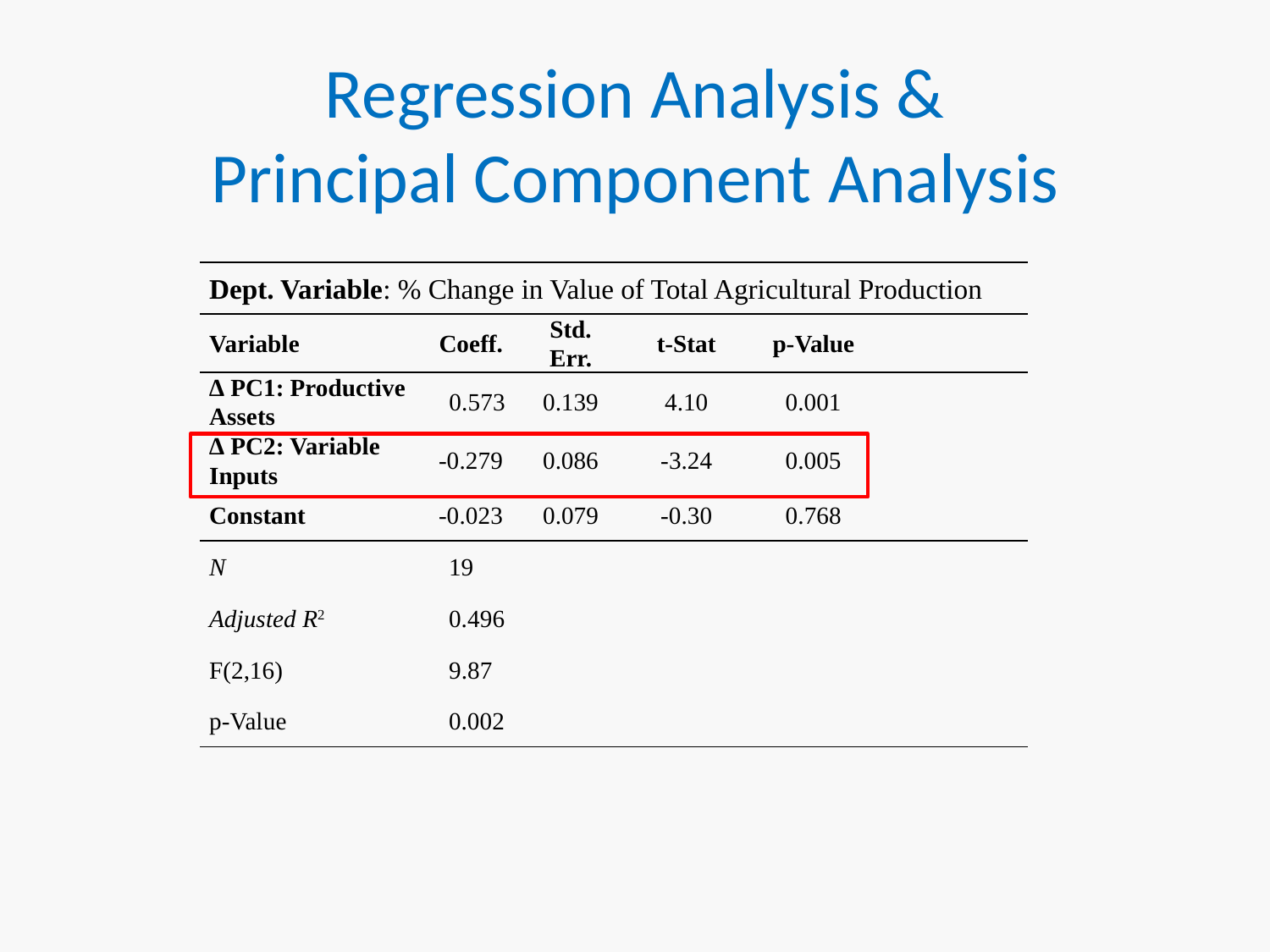

# Regression Analysis & Principal Component Analysis
| Dept. Variable: % Change in Value of Total Agricultural Production |  |  |  |  |  |  |
| --- | --- | --- | --- | --- | --- | --- |
| Variable | Coeff. | Std. Err. | t-Stat | p-Value |  |  |
| ∆ PC1: Productive Assets | 0.573 | 0.139 | 4.10 | 0.001 |  |  |
| ∆ PC2: Variable Inputs | -0.279 | 0.086 | -3.24 | 0.005 |  |  |
| Constant | -0.023 | 0.079 | -0.30 | 0.768 |  |  |
| N | 19 |  |  |  |  |  |
| Adjusted R2 | 0.496 |  |  |  |  |  |
| F(2,16) | 9.87 |  |  |  |  |  |
| p-Value | 0.002 |  |  |  |  |  |